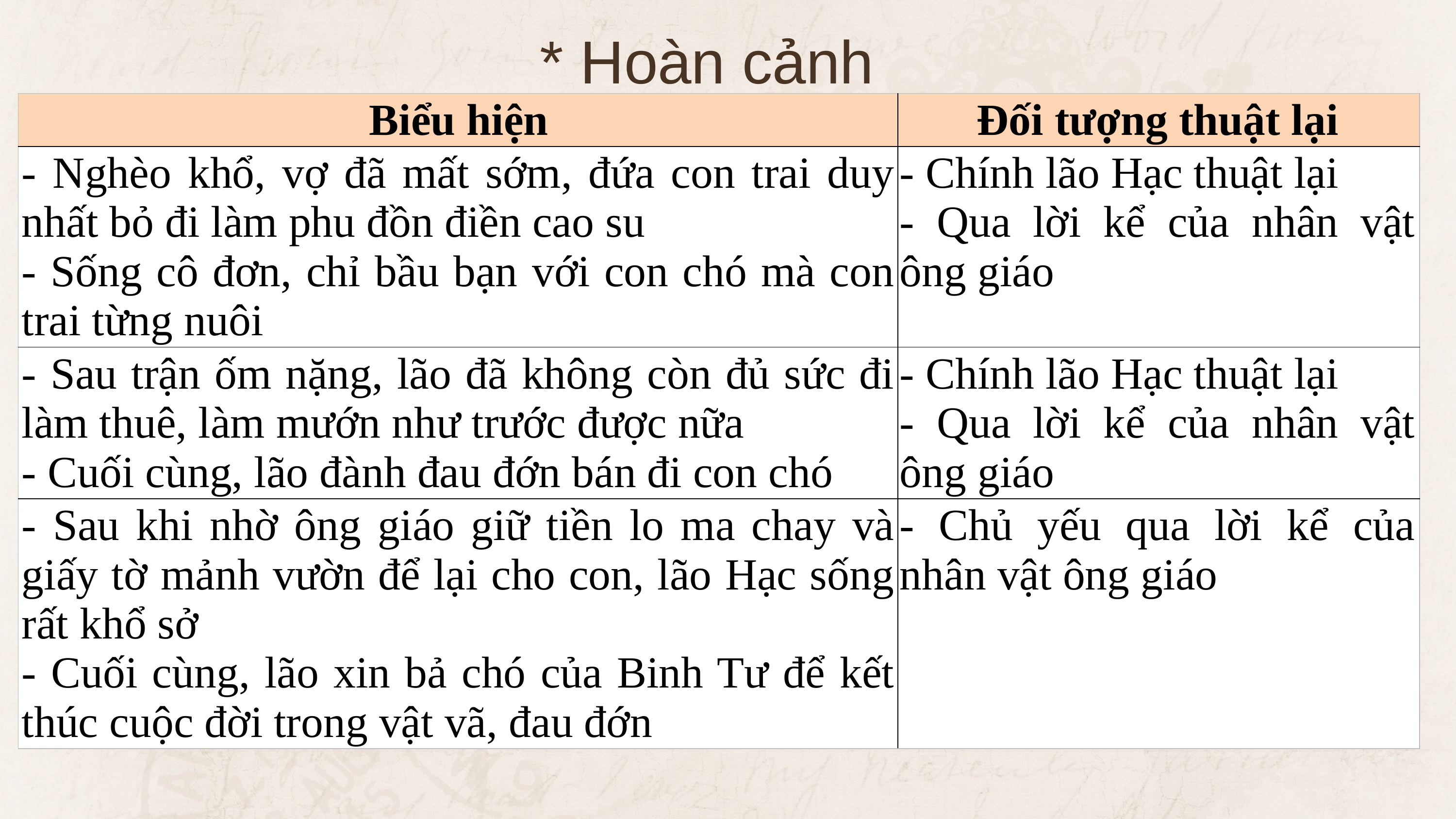

* Hoàn cảnh
| Biểu hiện | Đối tượng thuật lại |
| --- | --- |
| - Nghèo khổ, vợ đã mất sớm, đứa con trai duy nhất bỏ đi làm phu đồn điền cao su - Sống cô đơn, chỉ bầu bạn với con chó mà con trai từng nuôi | - Chính lão Hạc thuật lại - Qua lời kể của nhân vật ông giáo |
| - Sau trận ốm nặng, lão đã không còn đủ sức đi làm thuê, làm mướn như trước được nữa - Cuối cùng, lão đành đau đớn bán đi con chó | - Chính lão Hạc thuật lại - Qua lời kể của nhân vật ông giáo |
| - Sau khi nhờ ông giáo giữ tiền lo ma chay và giấy tờ mảnh vườn để lại cho con, lão Hạc sống rất khổ sở - Cuối cùng, lão xin bả chó của Binh Tư để kết thúc cuộc đời trong vật vã, đau đớn | - Chủ yếu qua lời kể của nhân vật ông giáo |